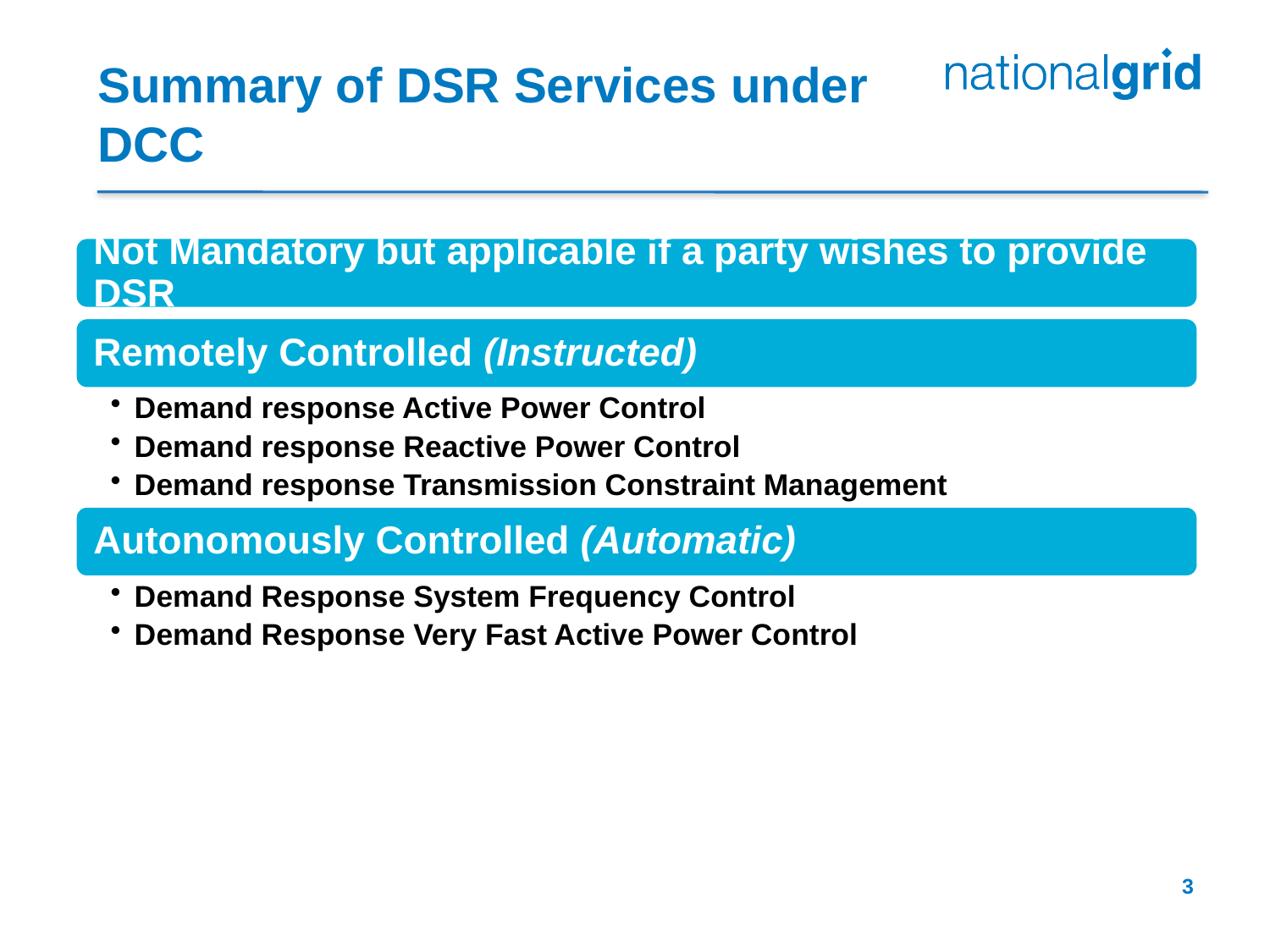

# Summary of DSR Services under DCC
Not Mandatory but applicable if a party wishes to provide DSR
Remotely Controlled (Instructed)
Demand response Active Power Control
Demand response Reactive Power Control
Demand response Transmission Constraint Management
Autonomously Controlled (Automatic)
Demand Response System Frequency Control
Demand Response Very Fast Active Power Control
3